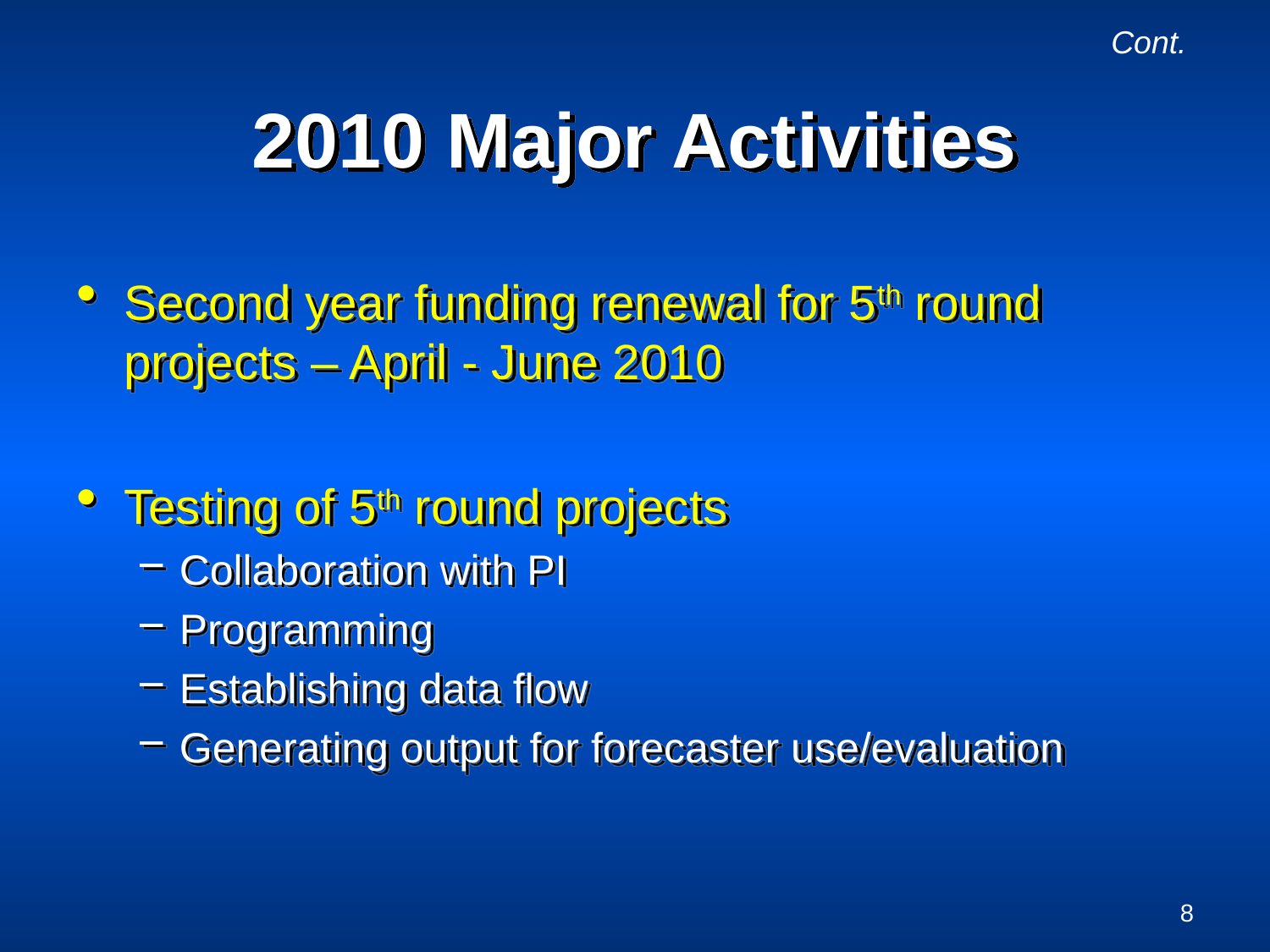

Cont.
# 2010 Major Activities
Second year funding renewal for 5th round projects – April - June 2010

Testing of 5th round projects
Collaboration with PI
Programming
Establishing data flow
Generating output for forecaster use/evaluation

8